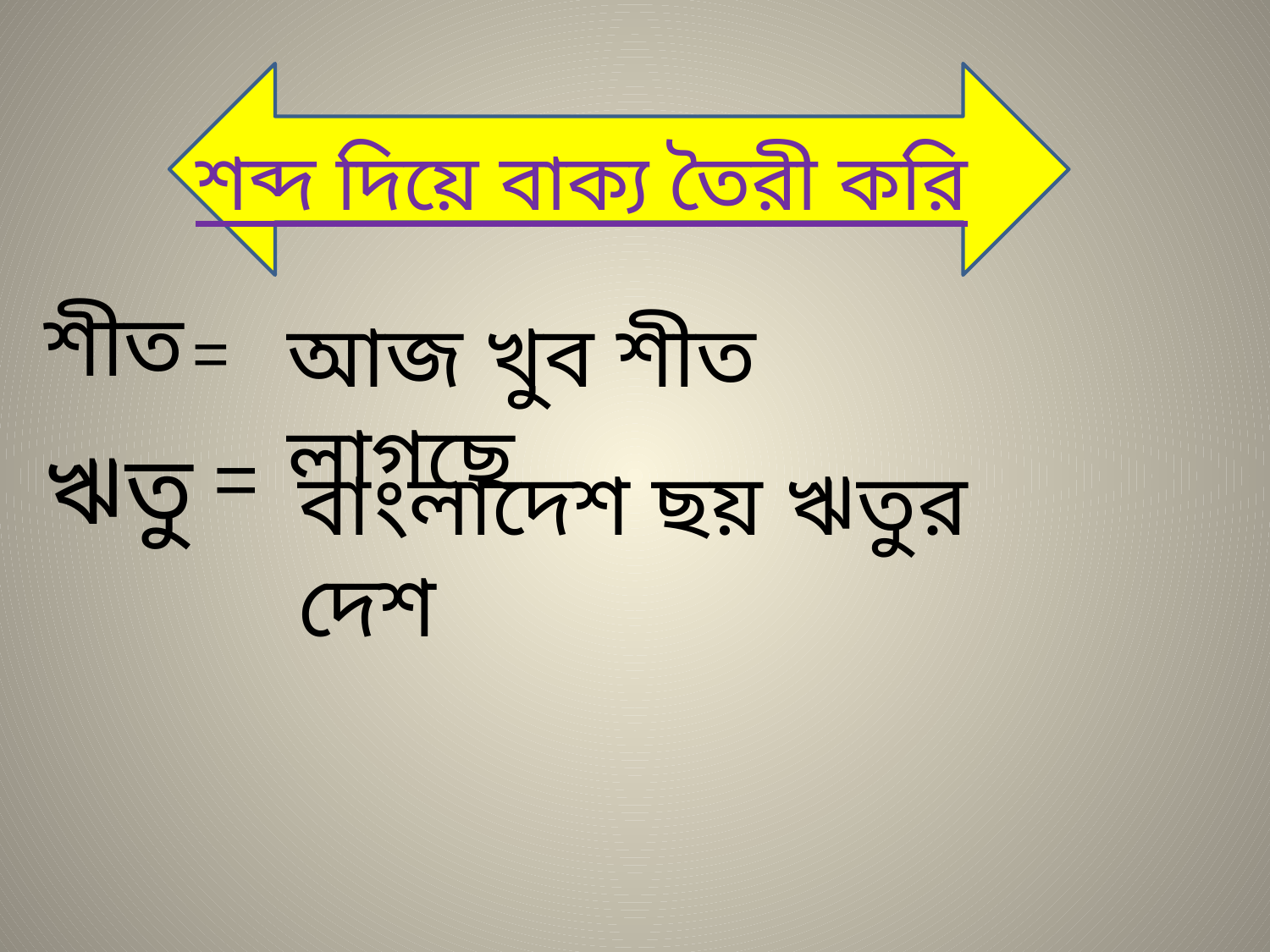

শব্দ দিয়ে বাক্য তৈরী করি
শীত
আজ খুব শীত লাগছে
=
ঋতু
=
বাংলাদেশ ছয় ঋতুর দেশ